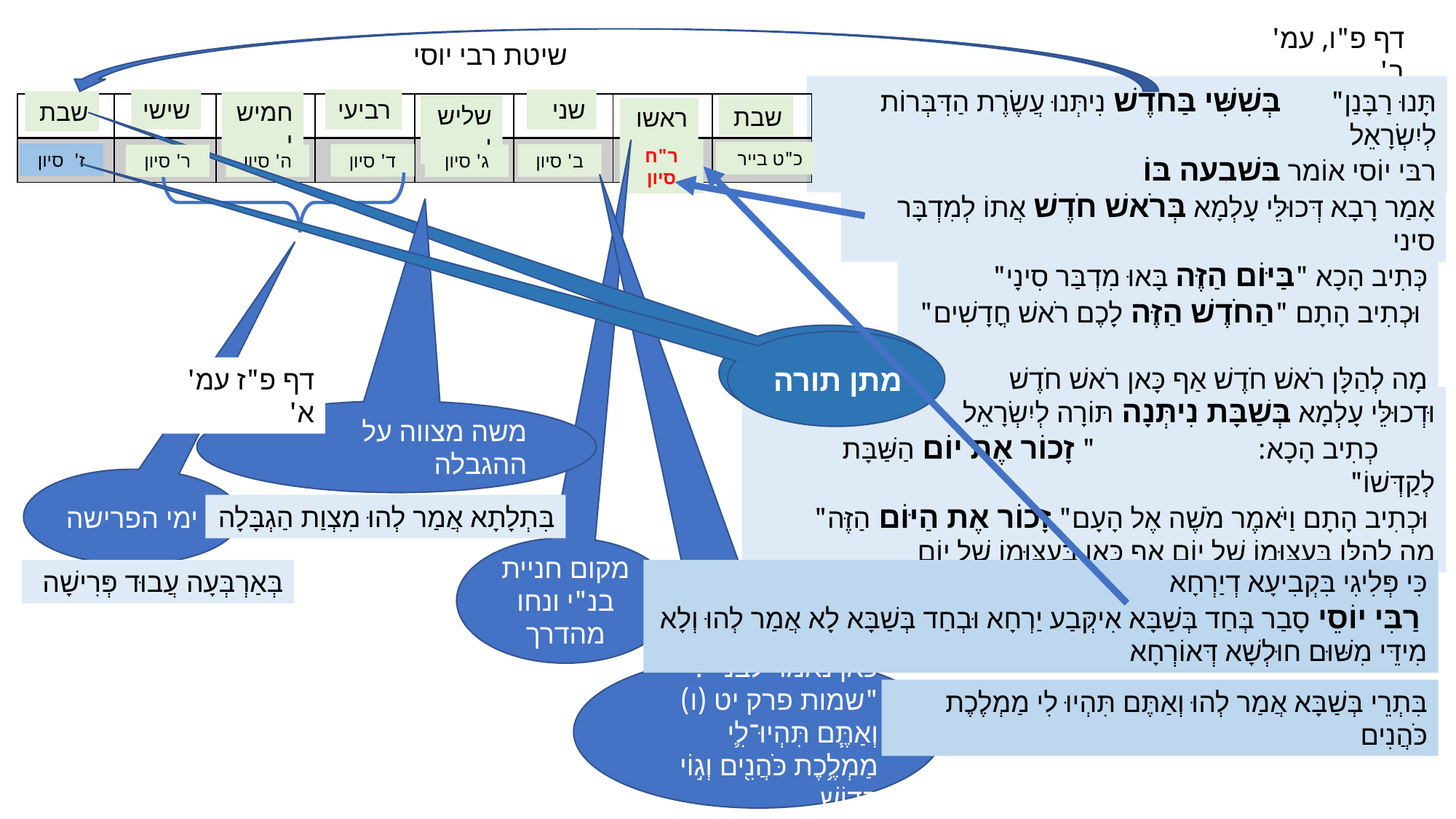

דף פ"ו, עמ' ב'
שיטת רבי יוסי
תָּנוּ רַבָּנַן"       בְּשִׁשִּׁי בַּחֹדֶשׁ נִיתְּנוּ עֲשֶׂרֶת הַדִּבְּרוֹת לְיִשְׂרָאֵל
רַבִּי יוֹסֵי אוֹמֵר בְּשִׁבְעָה בּוֹ

שישי
רביעי
שני
שבת
חמישי
|  |  |  |  |  |  |  |  |
| --- | --- | --- | --- | --- | --- | --- | --- |
|  |  |  |  |  |  |  |  |
שלישי
שבת
ראשון
ר"ח סיון
כ"ט בייר
ז'  סיון
ד' סיון
ב' סיון
ר' סיון
ה' סיון
ג' סיון
אָמַר רָבָא דְּכוּלֵּי עָלְמָא בְּרֹאשׁ חֹדֶשׁ אֲתוֹ לְמִדְבָּר סִינַי
כְּתִיב הָכָא "בַּיּוֹם הַזֶּה בָּאוּ מִדְבַּר סִינָי"
 וּכְתִיב הָתָם "הַחֹדֶשׁ הַזֶּה לָכֶם רֹאשׁ חֳדָשִׁים"
מָה לְהַלָּן רֹאשׁ חֹדֶשׁ אַף כָּאן רֹאשׁ חֹדֶשׁ
מתן תורה
מתן תורה
דף פ"ז עמ' א'
וּדְכוּלֵּי עָלְמָא בְּשַׁבָּת נִיתְּנָה תּוֹרָה לְיִשְׂרָאֵל
        כְתִיב הָכָא:                       " זָכוֹר אֶת יוֹם הַשַּׁבָּת לְקַדְּשׁוֹ"
 וּכְתִיב הָתָם וַיֹּאמֶר מֹשֶׁה אֶל הָעָם" זָכוֹר אֶת הַיּוֹם הַזֶּה"
מָה לְהַלָּן בְּעִצּוּמוֹ שֶׁל יוֹם אַף כָּאן בְּעִצּוּמוֹ שֶׁל יוֹם
משה מצווה על ההגבלה
ימי הפרישה
בִּתְלָתָא אֲמַר לְהוּ מִצְוַת הַגְבָּלָה
מקום חניית בנ"י ונחו מהדרך
בְּאַרְבְּעָה עֲבוּד פְּרִישָׁה
כִּי פְּלִיגִי בִּקְבִיעָא דְיַרְחָא
 רַבִּי יוֹסֵי סָבַר בְּחַד בְּשַׁבָּא אִיקְּבַע יַרְחָא וּבְחַד בְּשַׁבָּא לָא אֲמַר לְהוּ וְלָא מִידֵּי מִשּׁוּם חוּלְשָׁא דְּאוֹרְחָא
כאן נאמר לבנ"י: "שמות פרק יט (ו) וְאַתֶּ֧ם תִּהְיוּ־לִ֛י מַמְלֶ֥כֶת כֹּהֲנִ֖ים וְג֣וֹי קָד֑וֹשׁ
בִּתְרֵי בְּשַׁבָּא אֲמַר לְהוּ וְאַתֶּם תִּהְיוּ לִי מַמְלֶכֶת כֹּהֲנִים